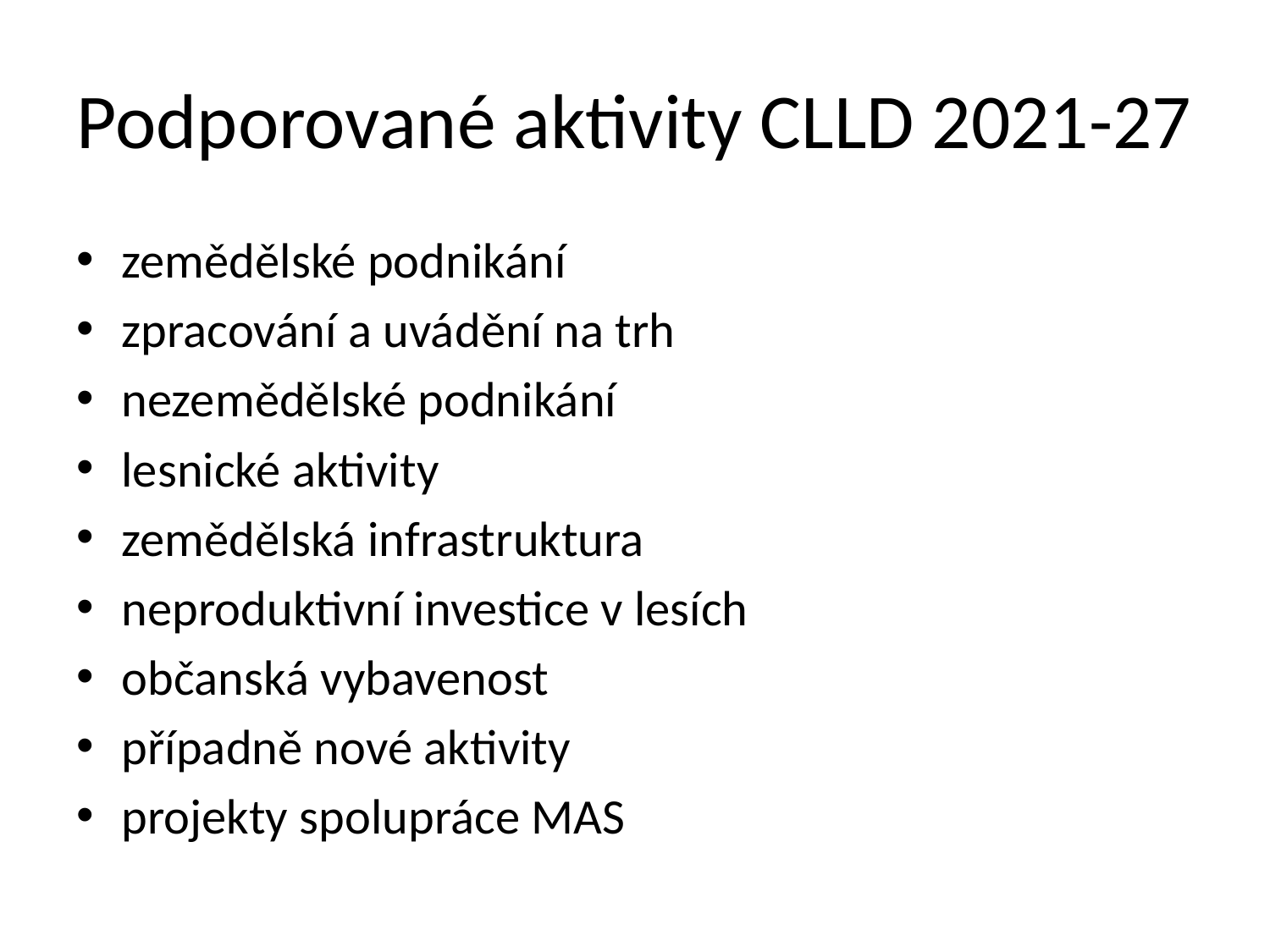

# Podporované aktivity CLLD 2021-27
zemědělské podnikání
zpracování a uvádění na trh
nezemědělské podnikání
lesnické aktivity
zemědělská infrastruktura
neproduktivní investice v lesích
občanská vybavenost
případně nové aktivity
projekty spolupráce MAS